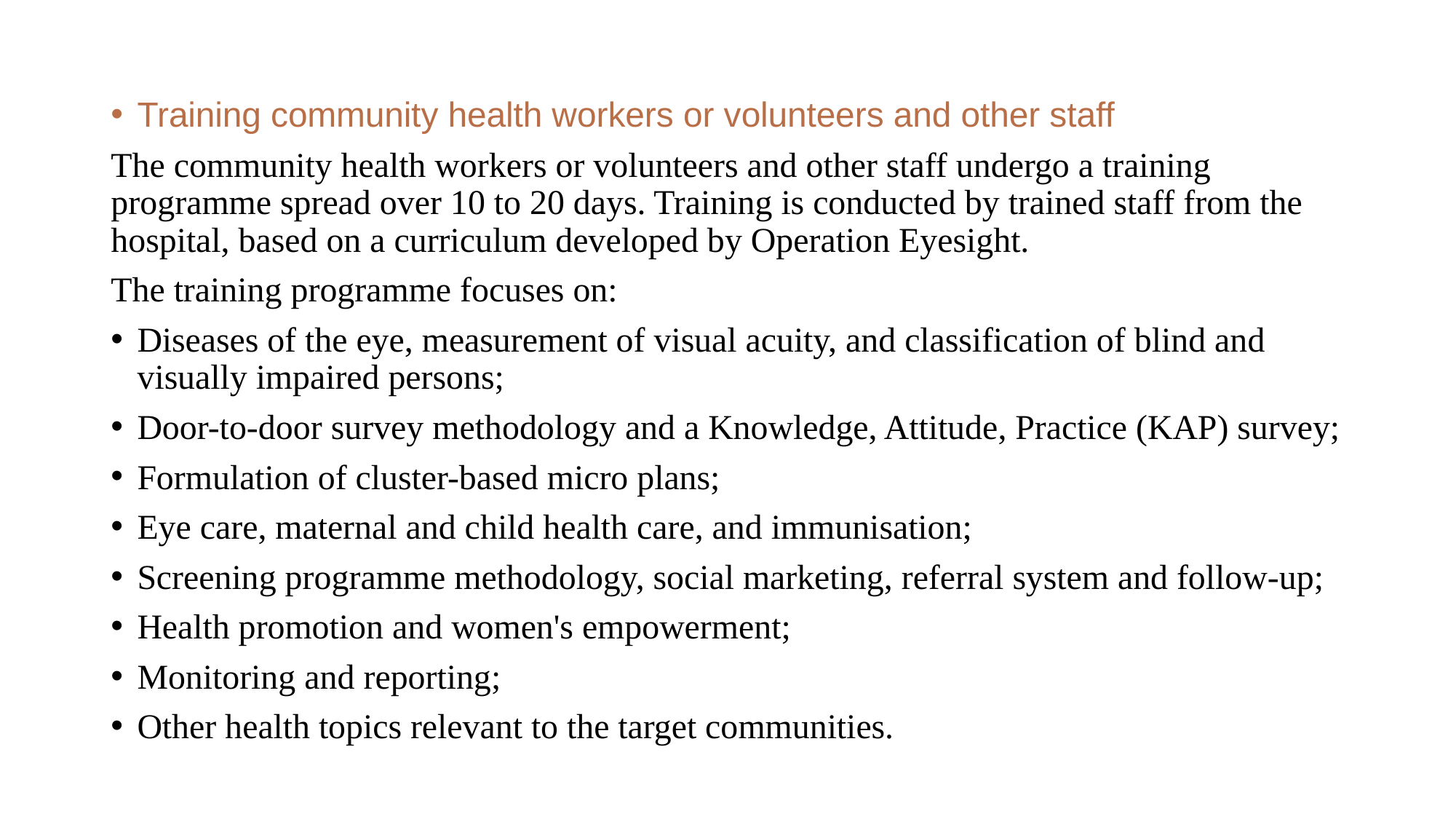

Training community health workers or volunteers and other staff
The community health workers or volunteers and other staff undergo a training programme spread over 10 to 20 days. Training is conducted by trained staff from the hospital, based on a curriculum developed by Operation Eyesight.
The training programme focuses on:
Diseases of the eye, measurement of visual acuity, and classification of blind and visually impaired persons;
Door-to-door survey methodology and a Knowledge, Attitude, Practice (KAP) survey;
Formulation of cluster-based micro plans;
Eye care, maternal and child health care, and immunisation;
Screening programme methodology, social marketing, referral system and follow-up;
Health promotion and women's empowerment;
Monitoring and reporting;
Other health topics relevant to the target communities.